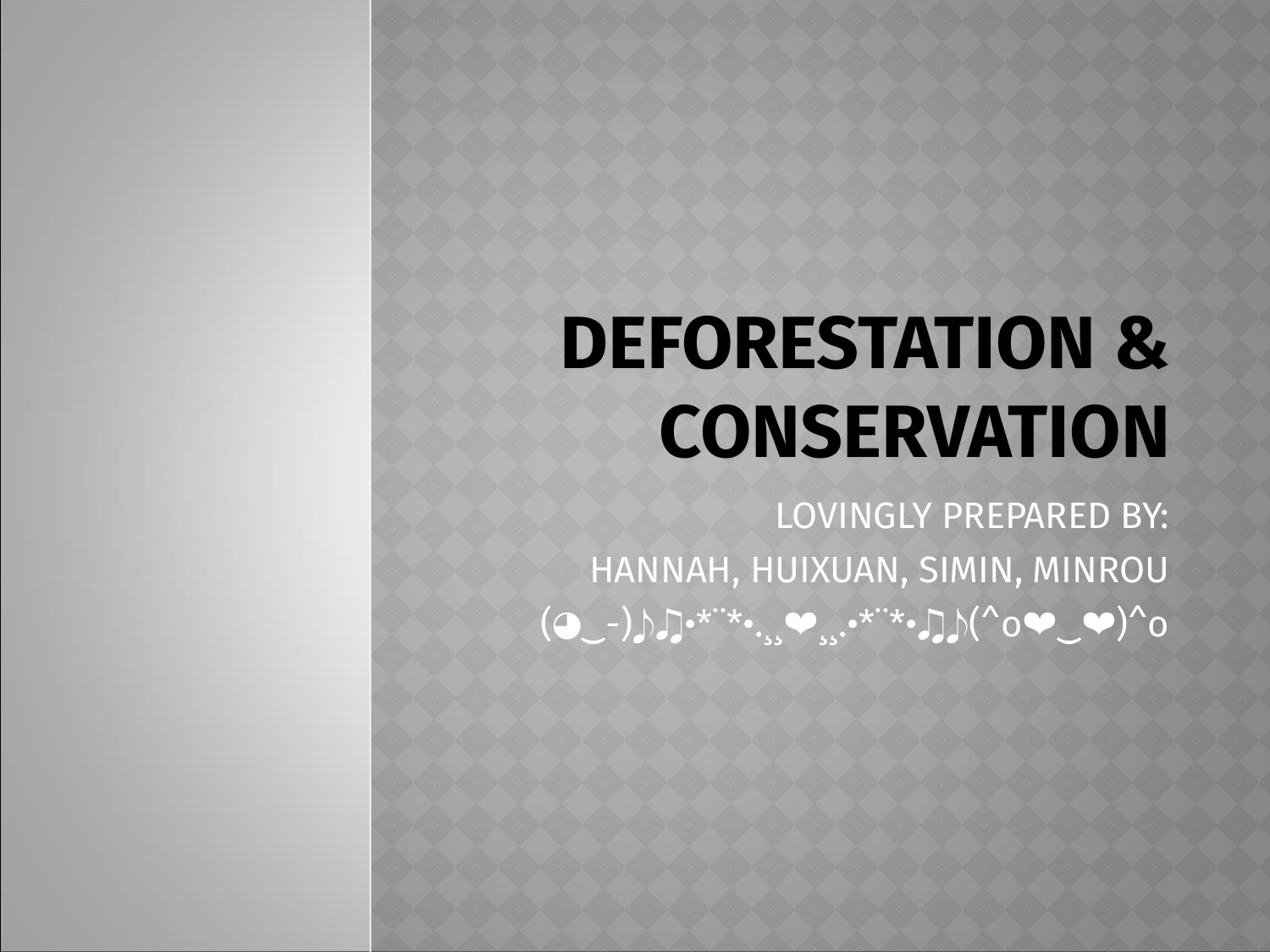

# Deforestation & CONSERVATION
LOVINGLY PREPARED BY:
HANNAH, HUIXUAN, SIMIN, MINROU
(◕‿-)♪♫•*¨*•.¸¸❤¸¸.•*¨*•♫♪(^o❤‿❤)^o